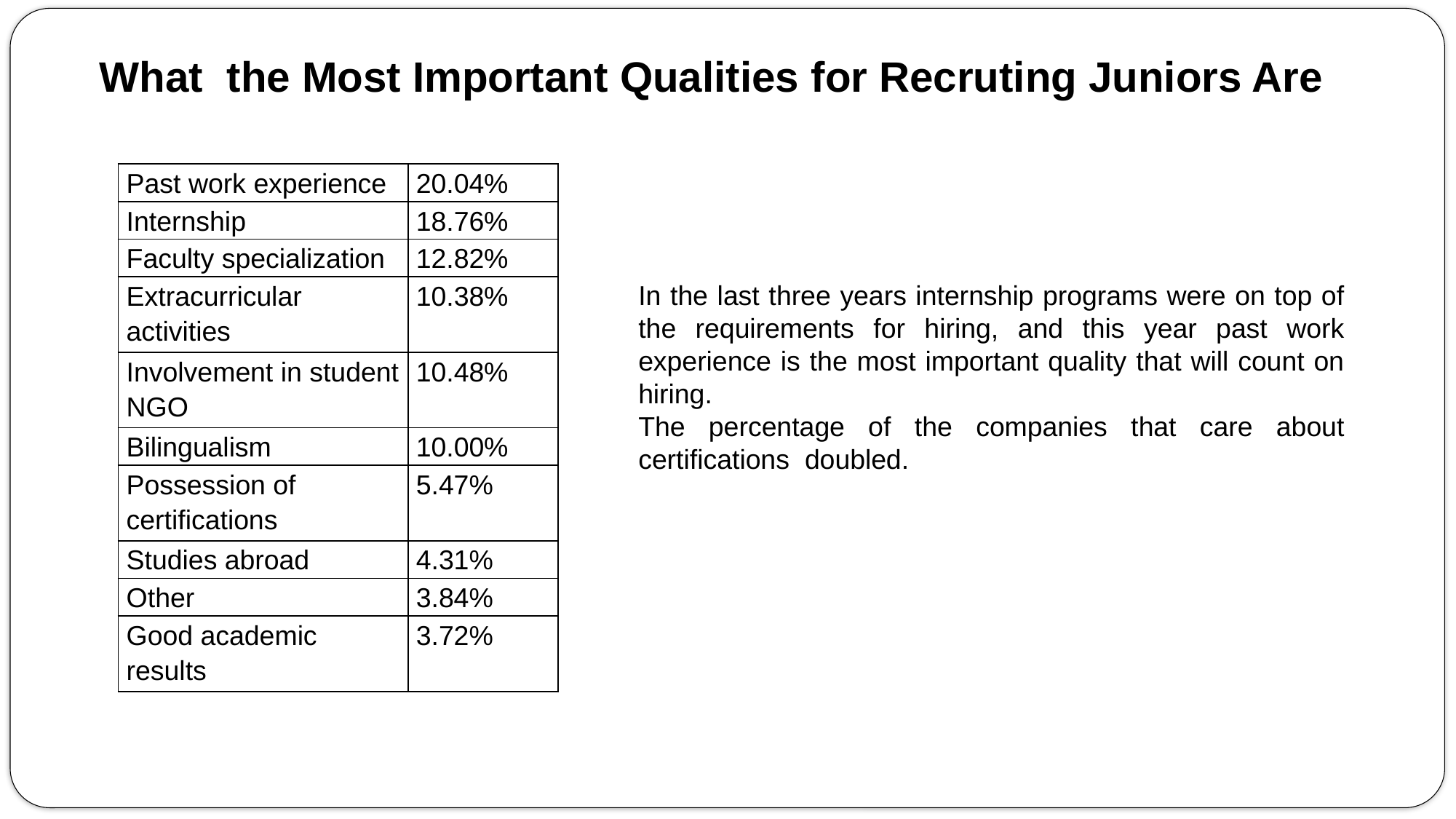

What  the Most Important Qualities for Recruting Juniors Are
| Past work experience | 20.04% |
| --- | --- |
| Internship | 18.76% |
| Faculty specialization | 12.82% |
| Extracurricular activities | 10.38% |
| Involvement in student NGO | 10.48% |
| Bilingualism | 10.00% |
| Possession of certifications | 5.47% |
| Studies abroad | 4.31% |
| Other | 3.84% |
| Good academic results | 3.72% |
In the last three years internship programs were on top of the requirements for hiring, and this year past work experience is the most important quality that will count on hiring.
The percentage of the companies that care about certifications  doubled.